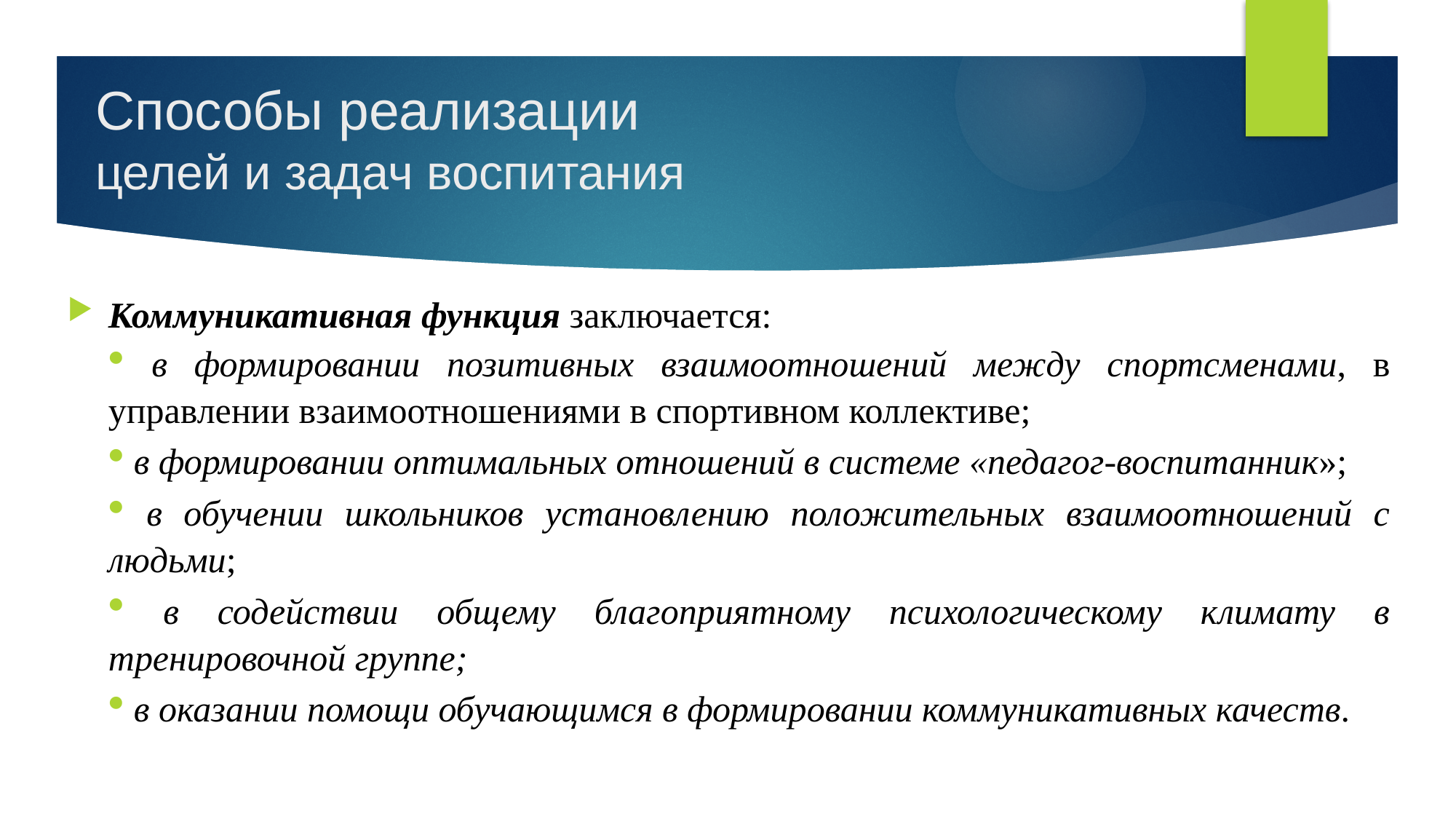

# Способы реализации целей и задач воспитания
Коммуникативная функция заключается:
 в формировании позитивных взаимоотношений между спортсменами, в управлении взаимоотношениями в спортивном коллективе;
 в формировании оптимальных отношений в системе «педагог-воспитанник»;
 в обучении школьников установлению положительных взаимоотношений с людьми;
 в содействии общему благоприятному психологическому климату в тренировочной группе;
 в оказании помощи обучающимся в формировании коммуникативных качеств.